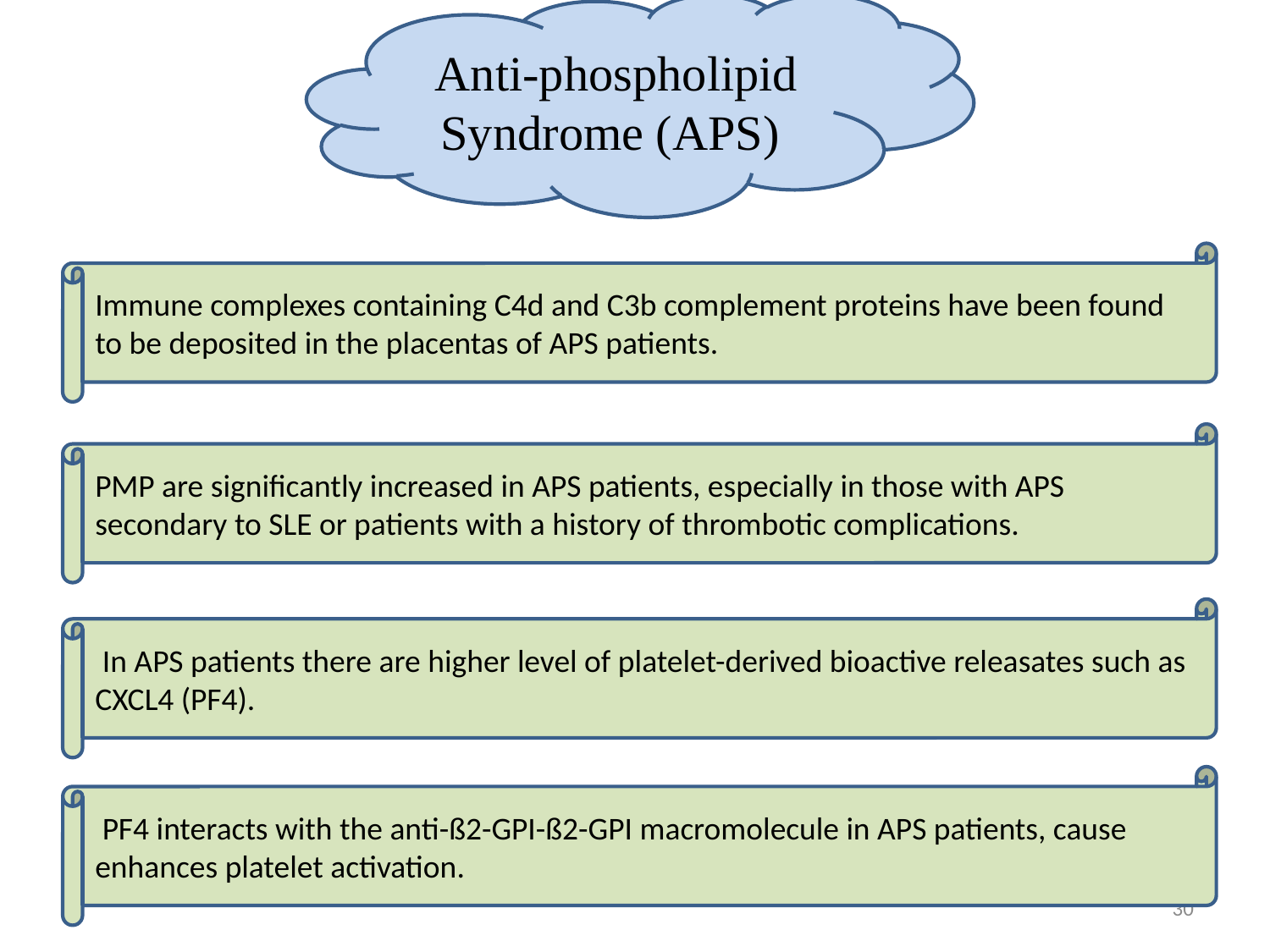

Anti-phospholipid Syndrome (APS)
Immune complexes containing C4d and C3b complement proteins have been found to be deposited in the placentas of APS patients.
PMP are significantly increased in APS patients, especially in those with APS secondary to SLE or patients with a history of thrombotic complications.
 In APS patients there are higher level of platelet-derived bioactive releasates such as CXCL4 (PF4).
 PF4 interacts with the anti-ß2-GPI-ß2-GPI macromolecule in APS patients, cause enhances platelet activation.
30